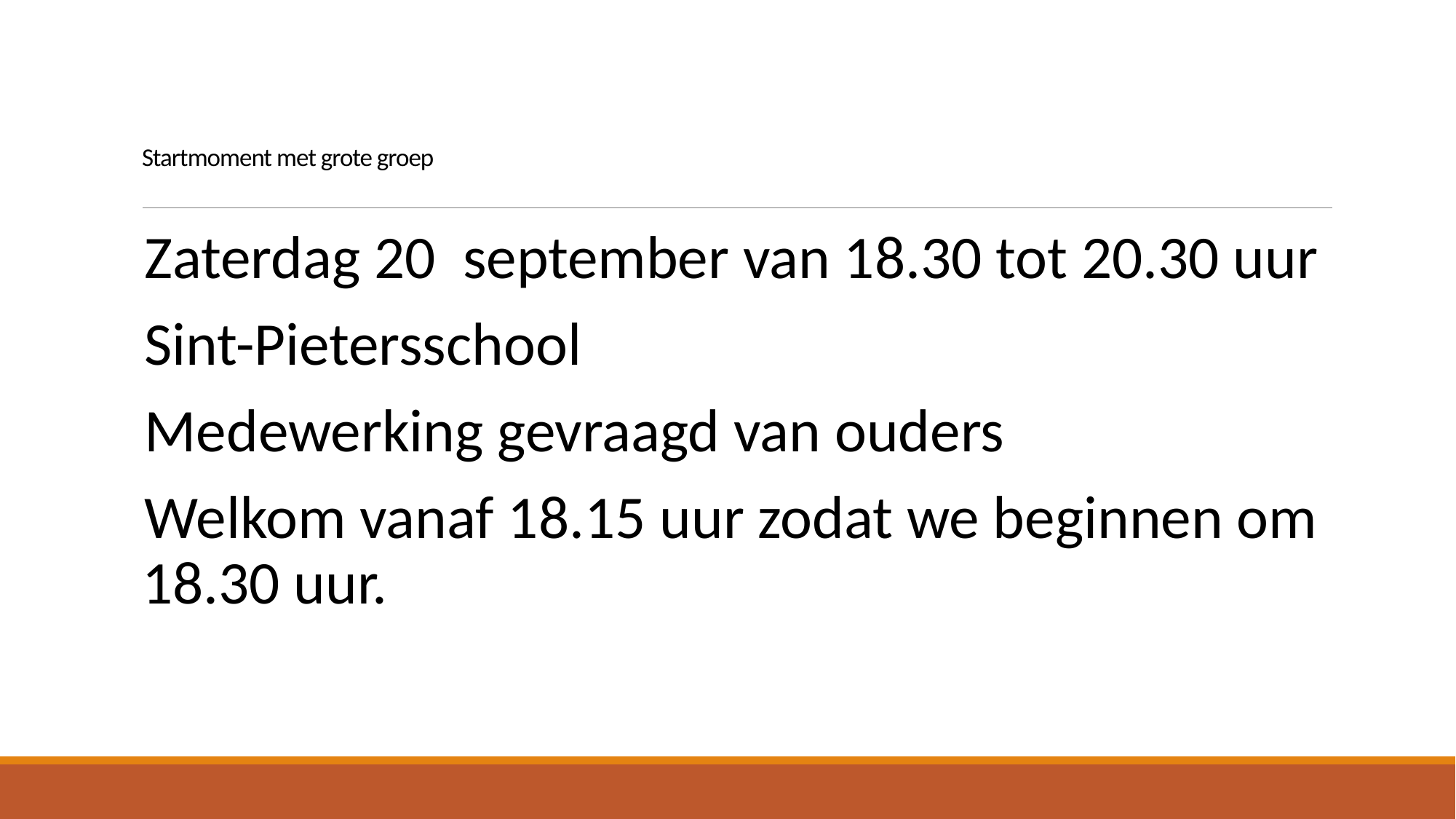

# Startmoment met grote groep
Zaterdag 20  september van 18.30 tot 20.30 uur
Sint-Pietersschool
Medewerking gevraagd van ouders
Welkom vanaf 18.15 uur zodat we beginnen om 18.30 uur.